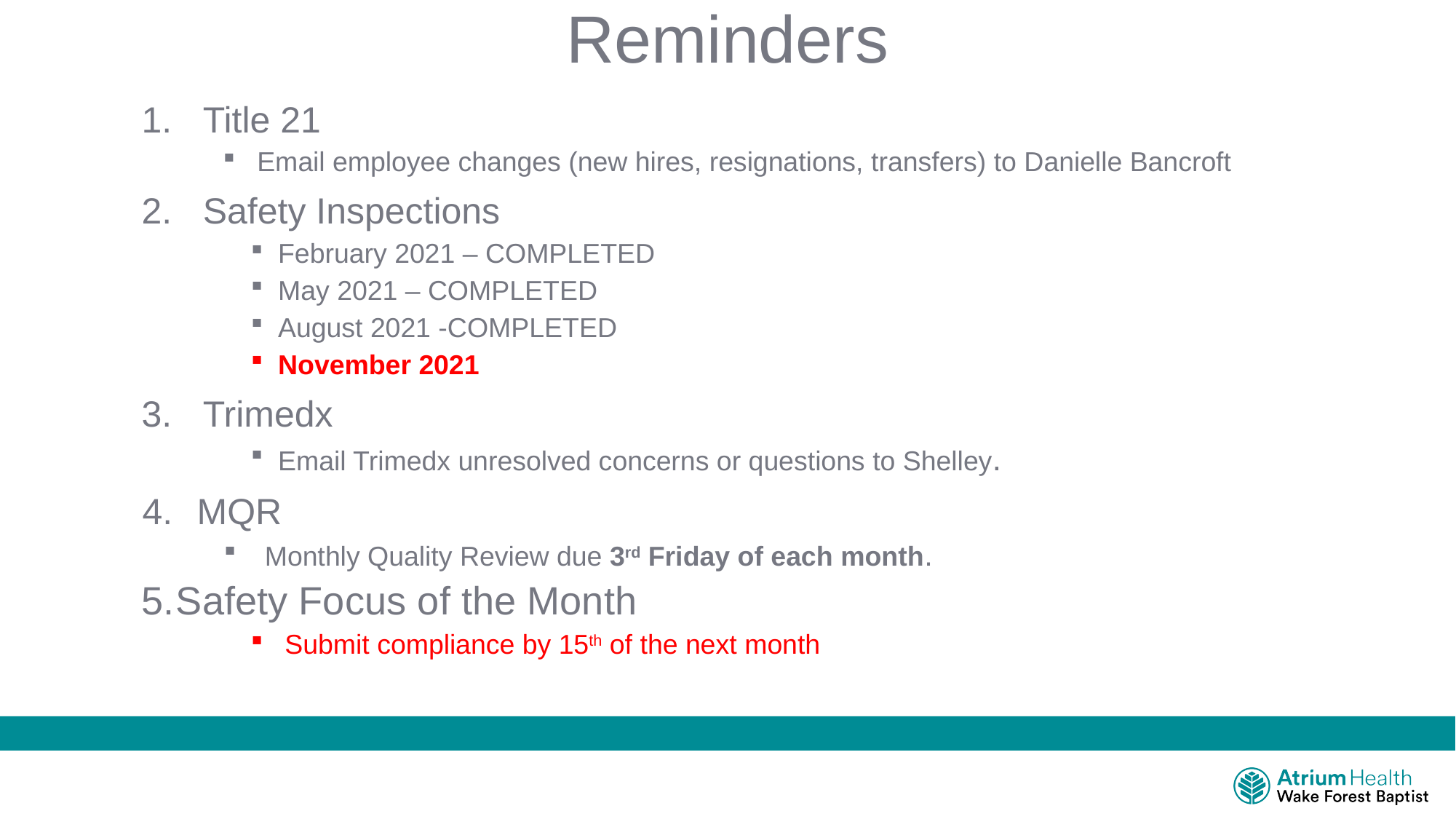

# Reminders
Title 21
Email employee changes (new hires, resignations, transfers) to Danielle Bancroft
Safety Inspections
February 2021 – COMPLETED
May 2021 – COMPLETED
August 2021 -COMPLETED
November 2021
Trimedx
Email Trimedx unresolved concerns or questions to Shelley.
MQR
Monthly Quality Review due 3rd Friday of each month.
Safety Focus of the Month
Submit compliance by 15th of the next month